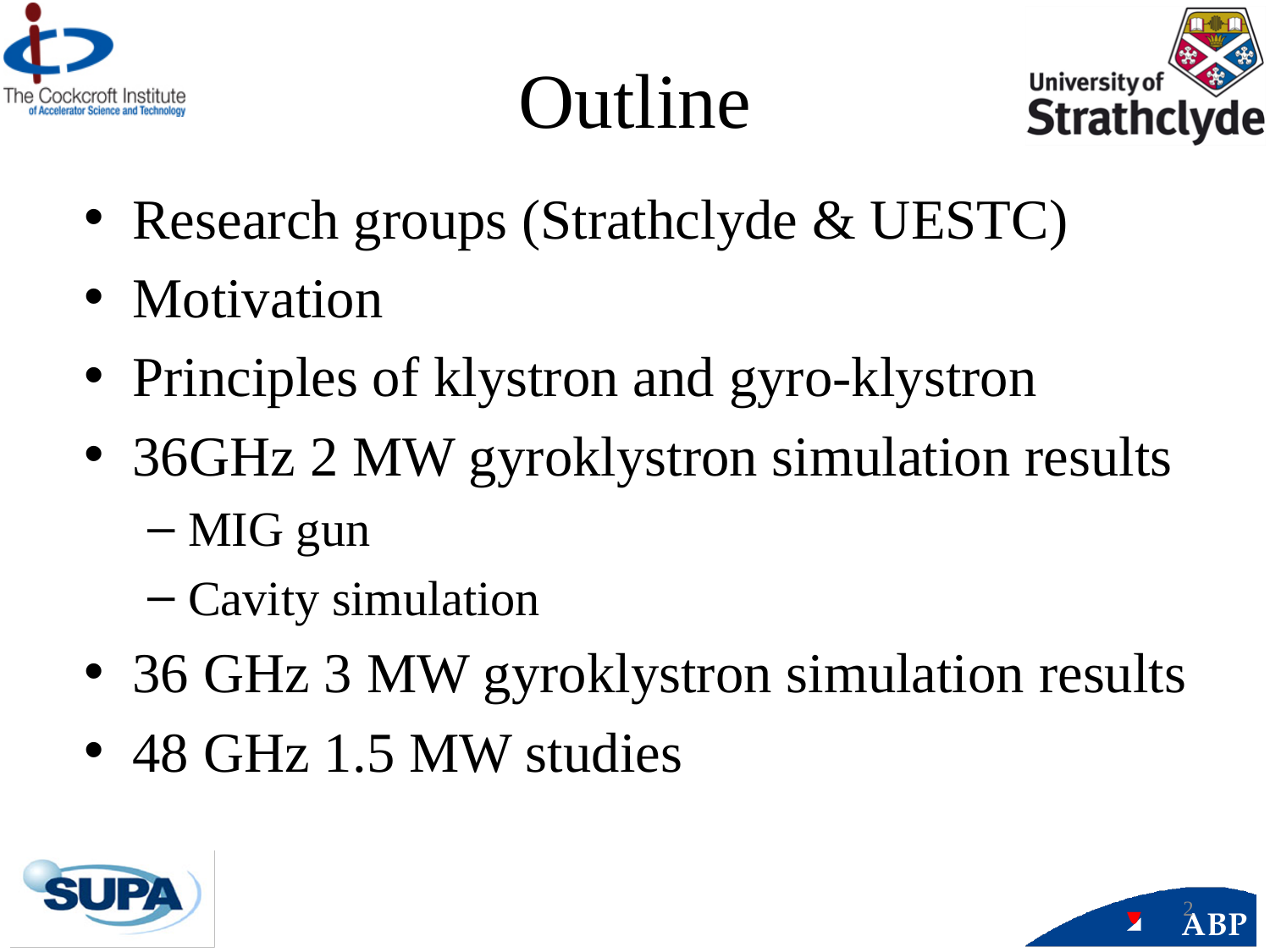

# Outline
Research groups (Strathclyde & UESTC)
Motivation
Principles of klystron and gyro-klystron
36GHz 2 MW gyroklystron simulation results
MIG gun
Cavity simulation
36 GHz 3 MW gyroklystron simulation results
48 GHz 1.5 MW studies
2